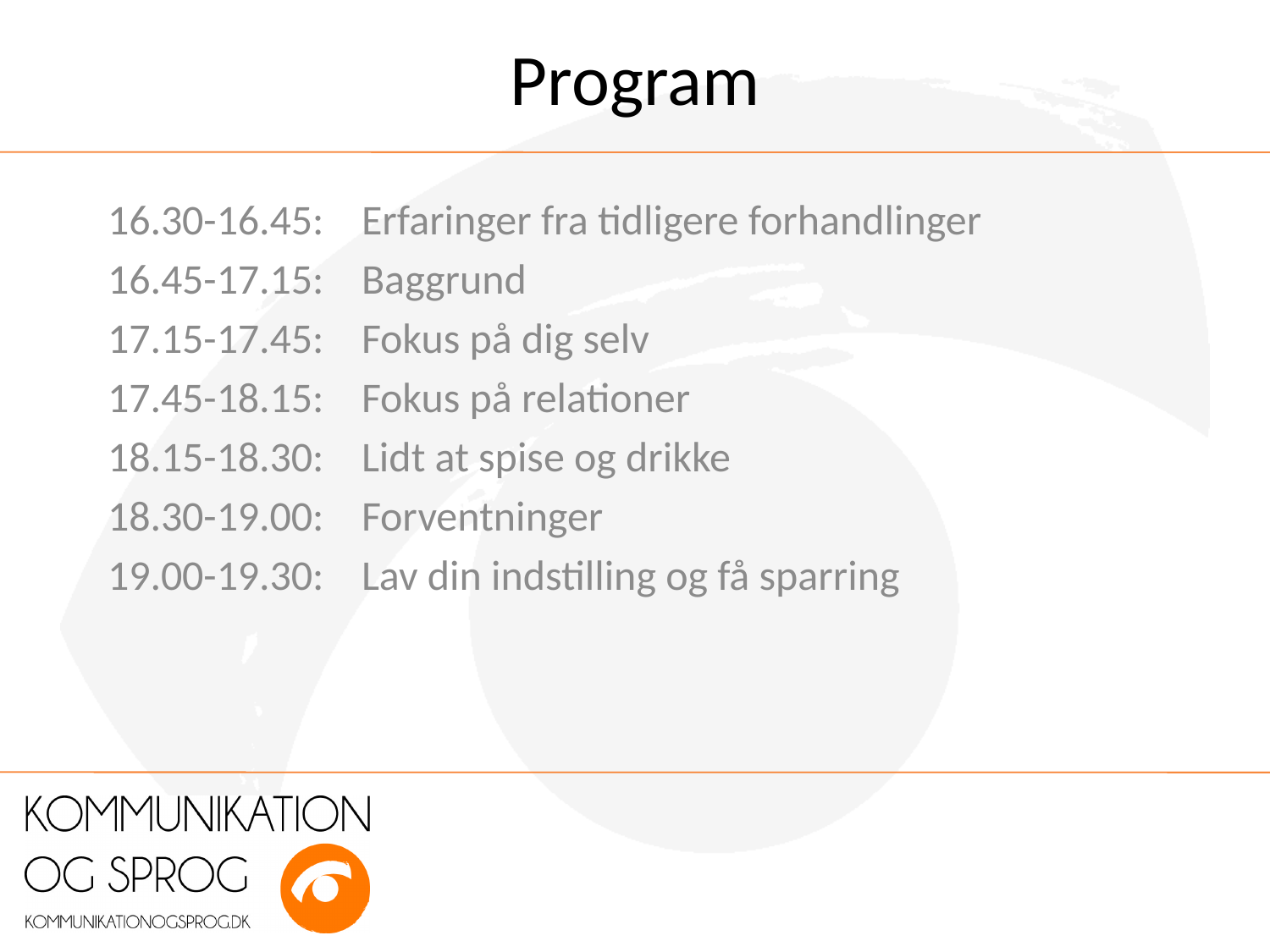

# Program
16.30-16.45:	Erfaringer fra tidligere forhandlinger
16.45-17.15:	Baggrund
17.15-17.45:	Fokus på dig selv
17.45-18.15:	Fokus på relationer
18.15-18.30:	Lidt at spise og drikke
18.30-19.00:	Forventninger
19.00-19.30:	Lav din indstilling og få sparring